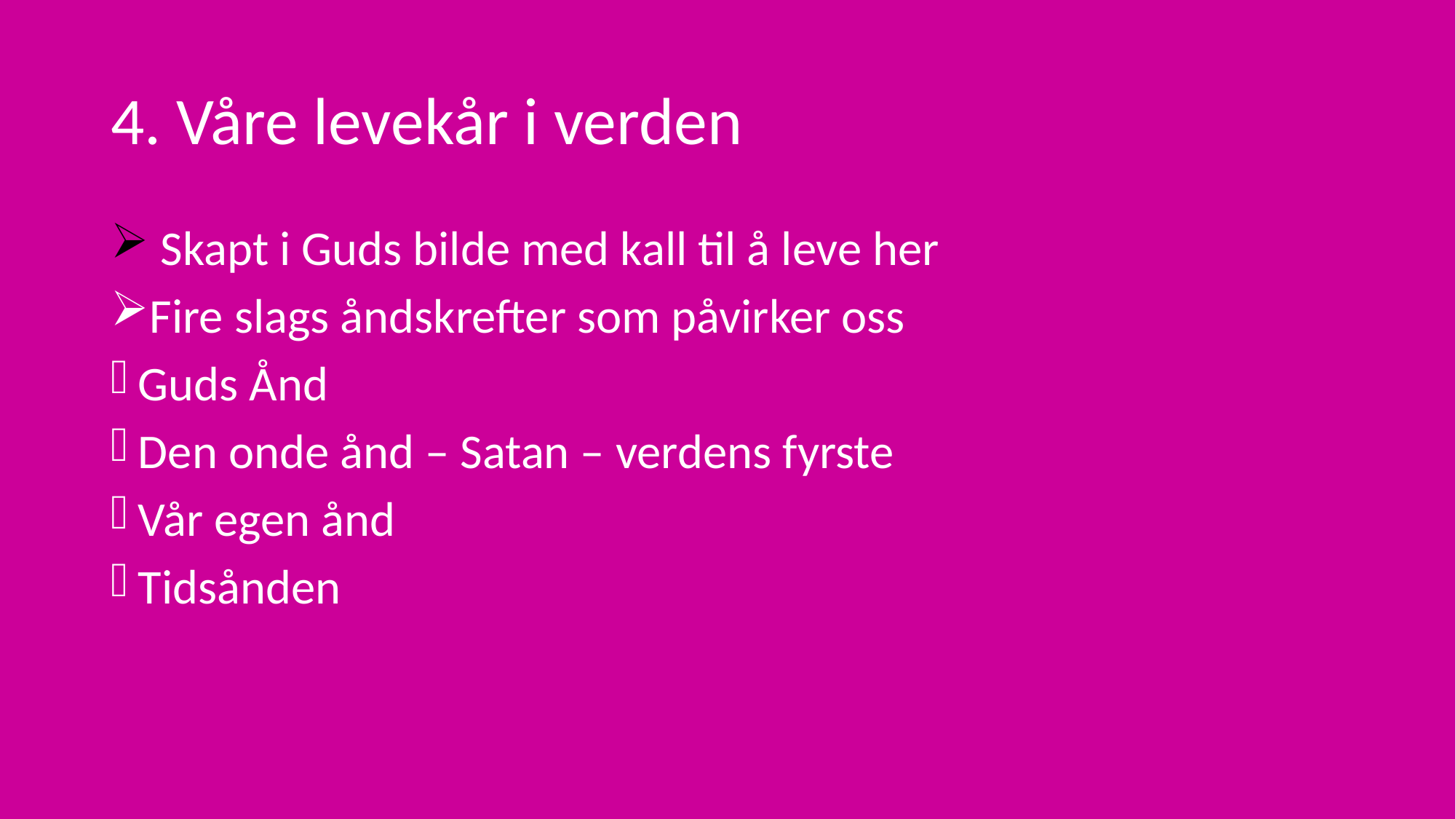

# 4. Våre levekår i verden
 Skapt i Guds bilde med kall til å leve her
Fire slags åndskrefter som påvirker oss
Guds Ånd
Den onde ånd – Satan – verdens fyrste
Vår egen ånd
Tidsånden